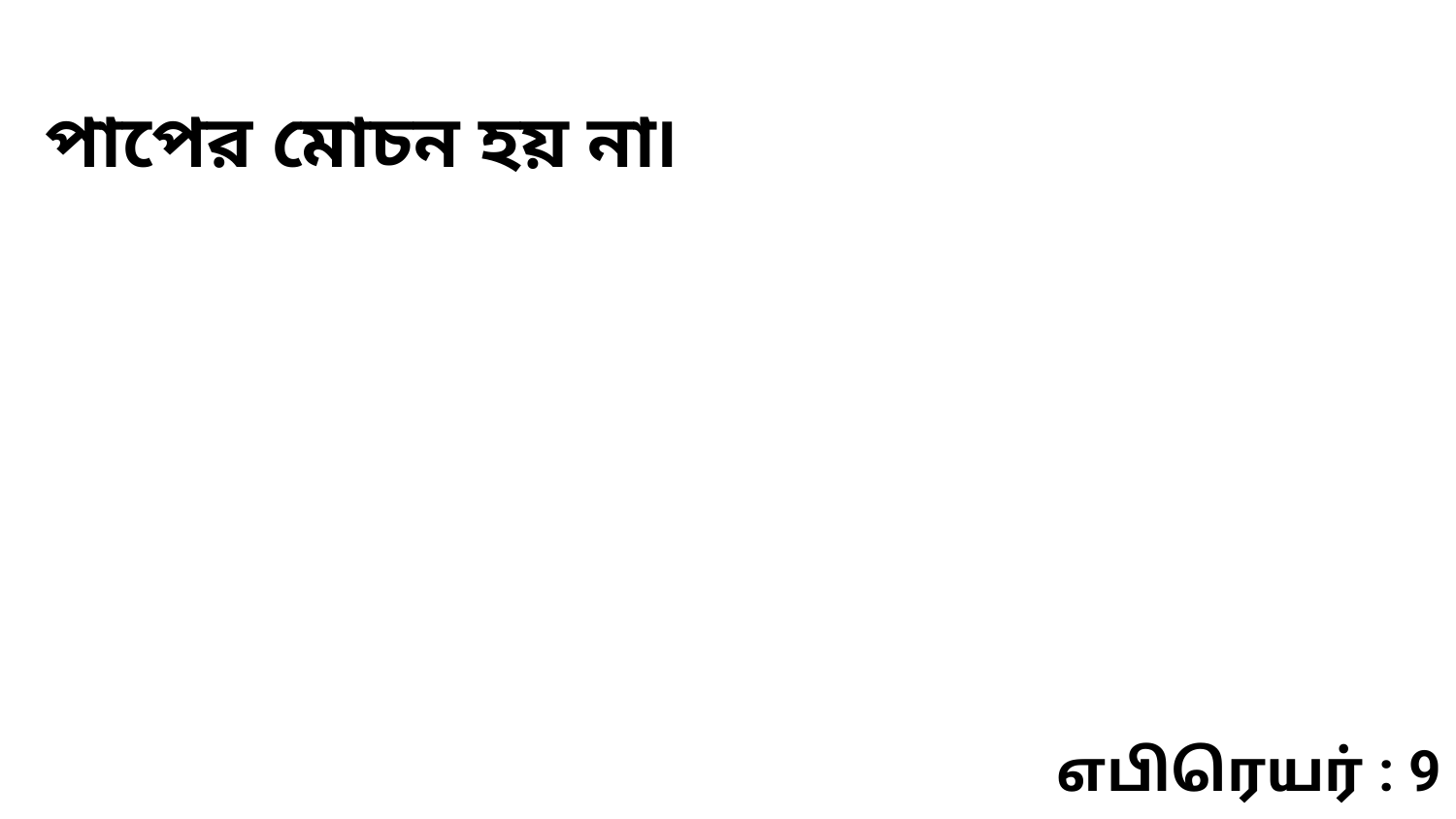

পাপের মোচন হয় না৷
எபிரெயர் : 9